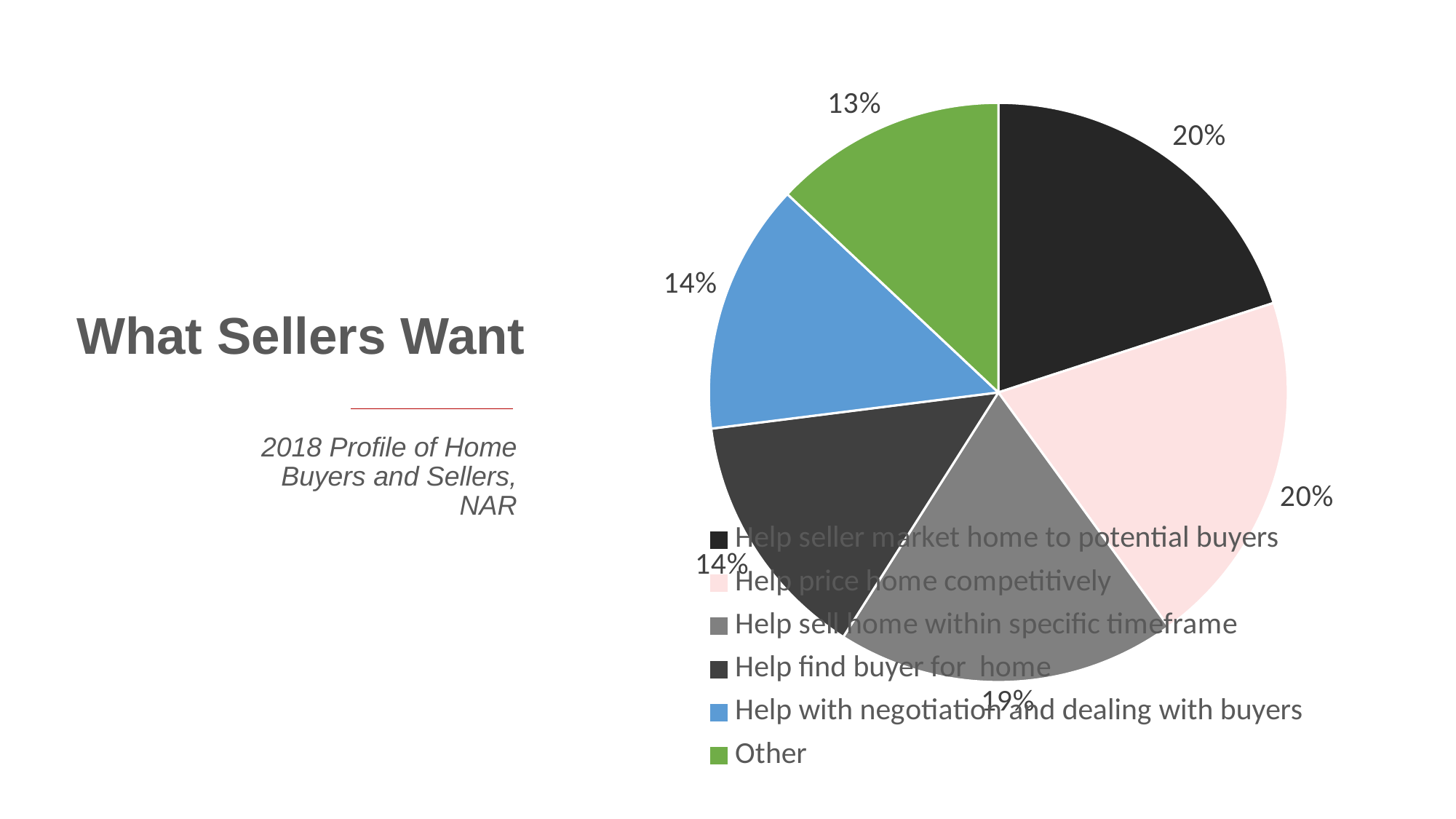

### Chart

| Category | What Sellers Want |
|---|---|
| Help seller market home to potential buyers | 20.0 |
| Help price home competitively | 20.0 |
| Help sell home within specific timeframe | 19.0 |
| Help find buyer for  home | 14.0 |
| Help with negotiation and dealing with buyers | 14.0 |
| Other | 13.0 |
# What Sellers Want
2018 Profile of Home Buyers and Sellers, NAR